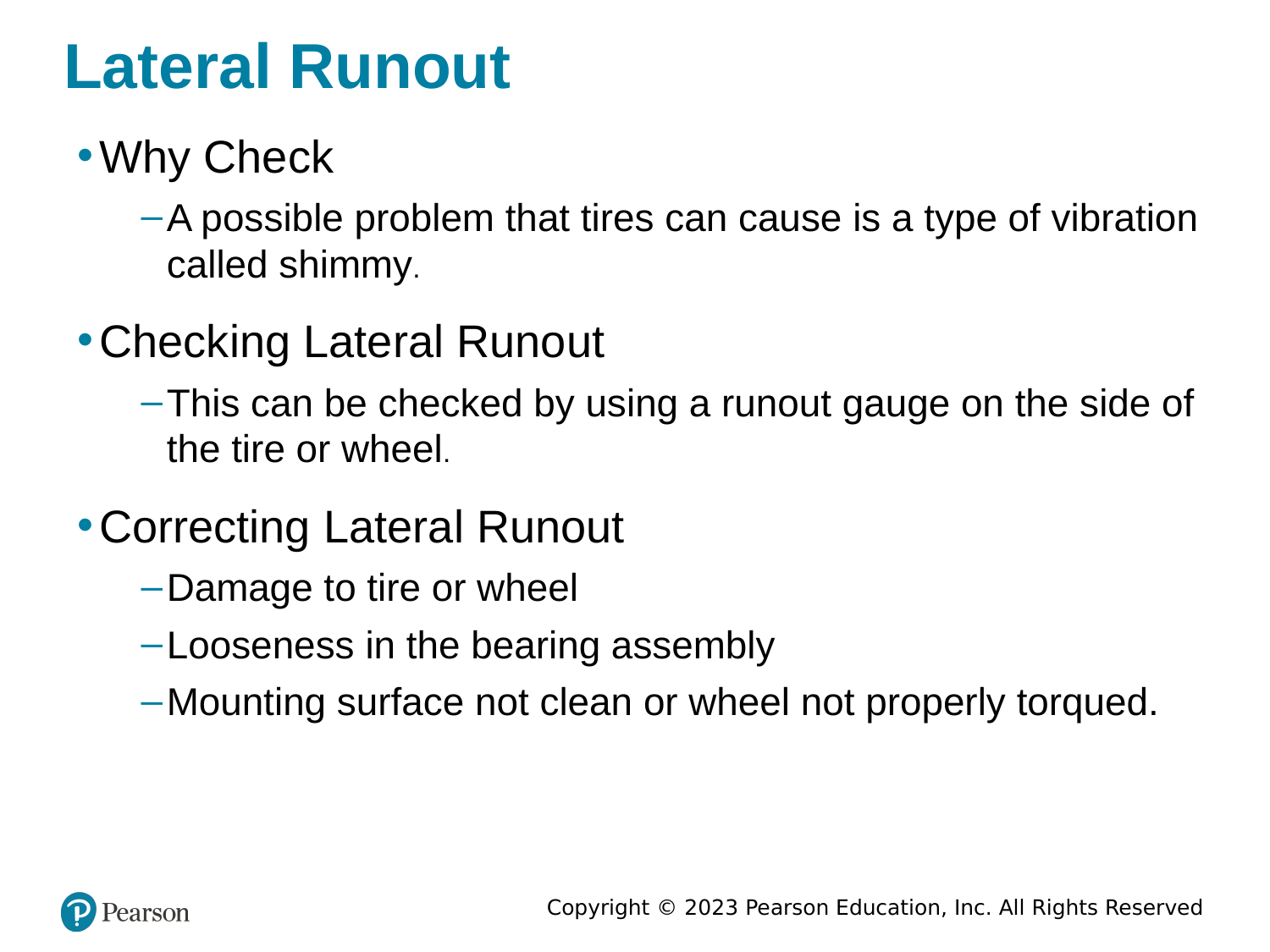

# Lateral Runout
Why Check
A possible problem that tires can cause is a type of vibration called shimmy.
Checking Lateral Runout
This can be checked by using a runout gauge on the side of the tire or wheel.
Correcting Lateral Runout
Damage to tire or wheel
Looseness in the bearing assembly
Mounting surface not clean or wheel not properly torqued.